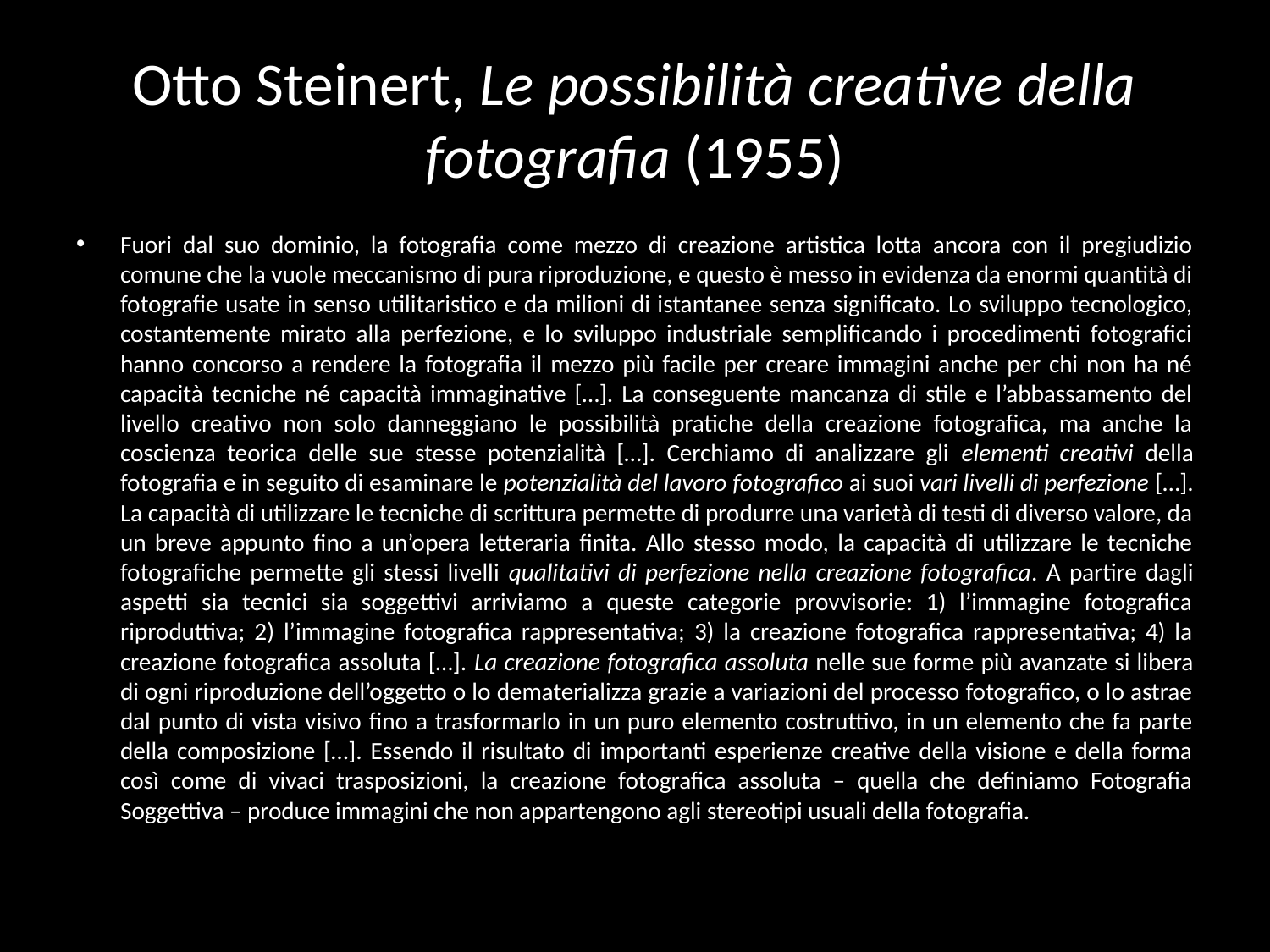

# Otto Steinert, Le possibilità creative della fotografia (1955)
Fuori dal suo dominio, la fotografia come mezzo di creazione artistica lotta ancora con il pregiudizio comune che la vuole meccanismo di pura riproduzione, e questo è messo in evidenza da enormi quantità di fotografie usate in senso utilitaristico e da milioni di istantanee senza significato. Lo sviluppo tecnologico, costantemente mirato alla perfezione, e lo sviluppo industriale semplificando i procedimenti fotografici hanno concorso a rendere la fotografia il mezzo più facile per creare immagini anche per chi non ha né capacità tecniche né capacità immaginative […]. La conseguente mancanza di stile e l’abbassamento del livello creativo non solo danneggiano le possibilità pratiche della creazione fotografica, ma anche la coscienza teorica delle sue stesse potenzialità […]. Cerchiamo di analizzare gli elementi creativi della fotografia e in seguito di esaminare le potenzialità del lavoro fotografico ai suoi vari livelli di perfezione […]. La capacità di utilizzare le tecniche di scrittura permette di produrre una varietà di testi di diverso valore, da un breve appunto fino a un’opera letteraria finita. Allo stesso modo, la capacità di utilizzare le tecniche fotografiche permette gli stessi livelli qualitativi di perfezione nella creazione fotografica. A partire dagli aspetti sia tecnici sia soggettivi arriviamo a queste categorie provvisorie: 1) l’immagine fotografica riproduttiva; 2) l’immagine fotografica rappresentativa; 3) la creazione fotografica rappresentativa; 4) la creazione fotografica assoluta […]. La creazione fotografica assoluta nelle sue forme più avanzate si libera di ogni riproduzione dell’oggetto o lo dematerializza grazie a variazioni del processo fotografico, o lo astrae dal punto di vista visivo fino a trasformarlo in un puro elemento costruttivo, in un elemento che fa parte della composizione […]. Essendo il risultato di importanti esperienze creative della visione e della forma così come di vivaci trasposizioni, la creazione fotografica assoluta – quella che definiamo Fotografia Soggettiva – produce immagini che non appartengono agli stereotipi usuali della fotografia.